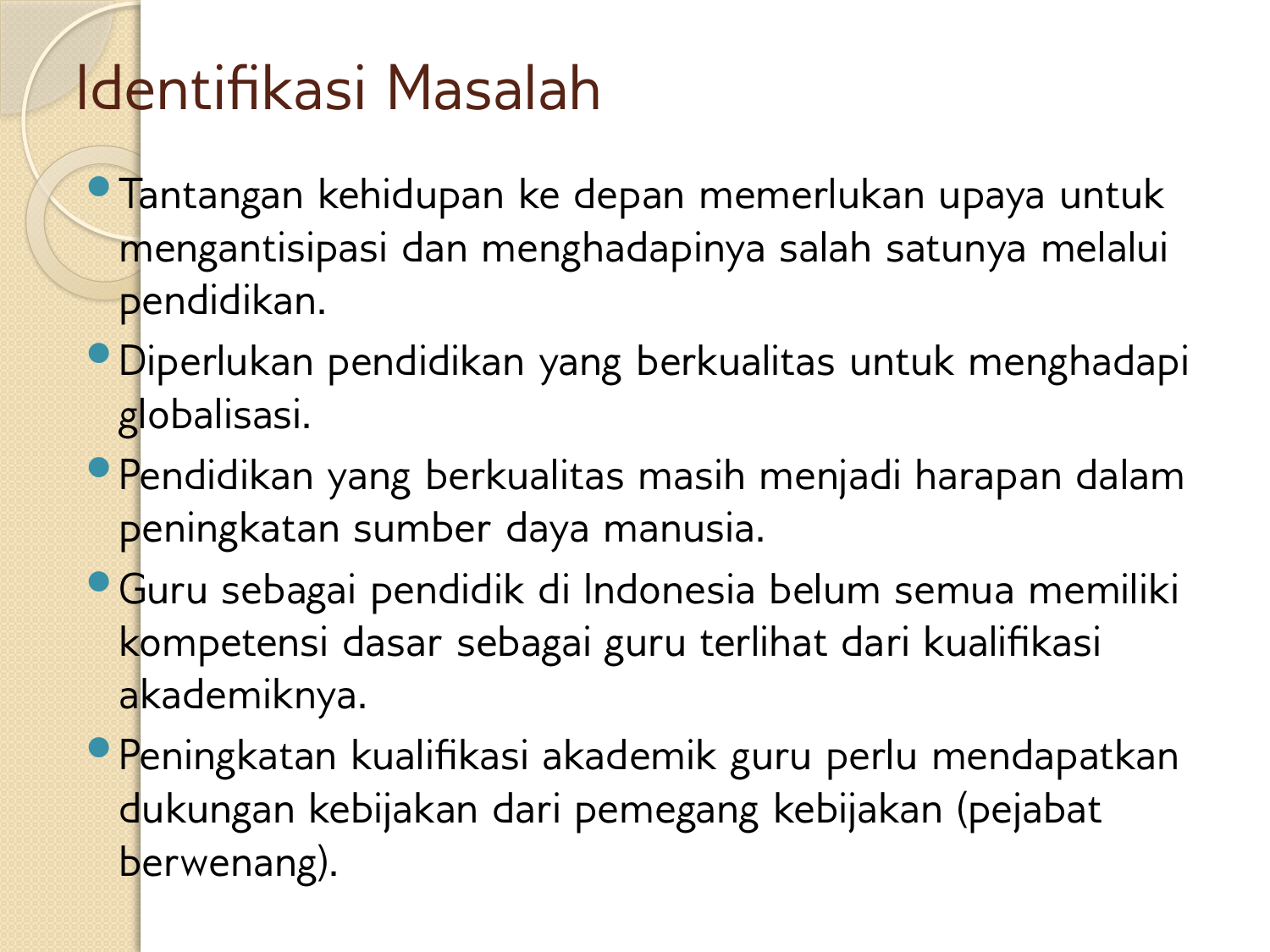

# Identifikasi Masalah
Tantangan kehidupan ke depan memerlukan upaya untuk mengantisipasi dan menghadapinya salah satunya melalui pendidikan.
Diperlukan pendidikan yang berkualitas untuk menghadapi globalisasi.
Pendidikan yang berkualitas masih menjadi harapan dalam peningkatan sumber daya manusia.
Guru sebagai pendidik di Indonesia belum semua memiliki kompetensi dasar sebagai guru terlihat dari kualifikasi akademiknya.
Peningkatan kualifikasi akademik guru perlu mendapatkan dukungan kebijakan dari pemegang kebijakan (pejabat berwenang).